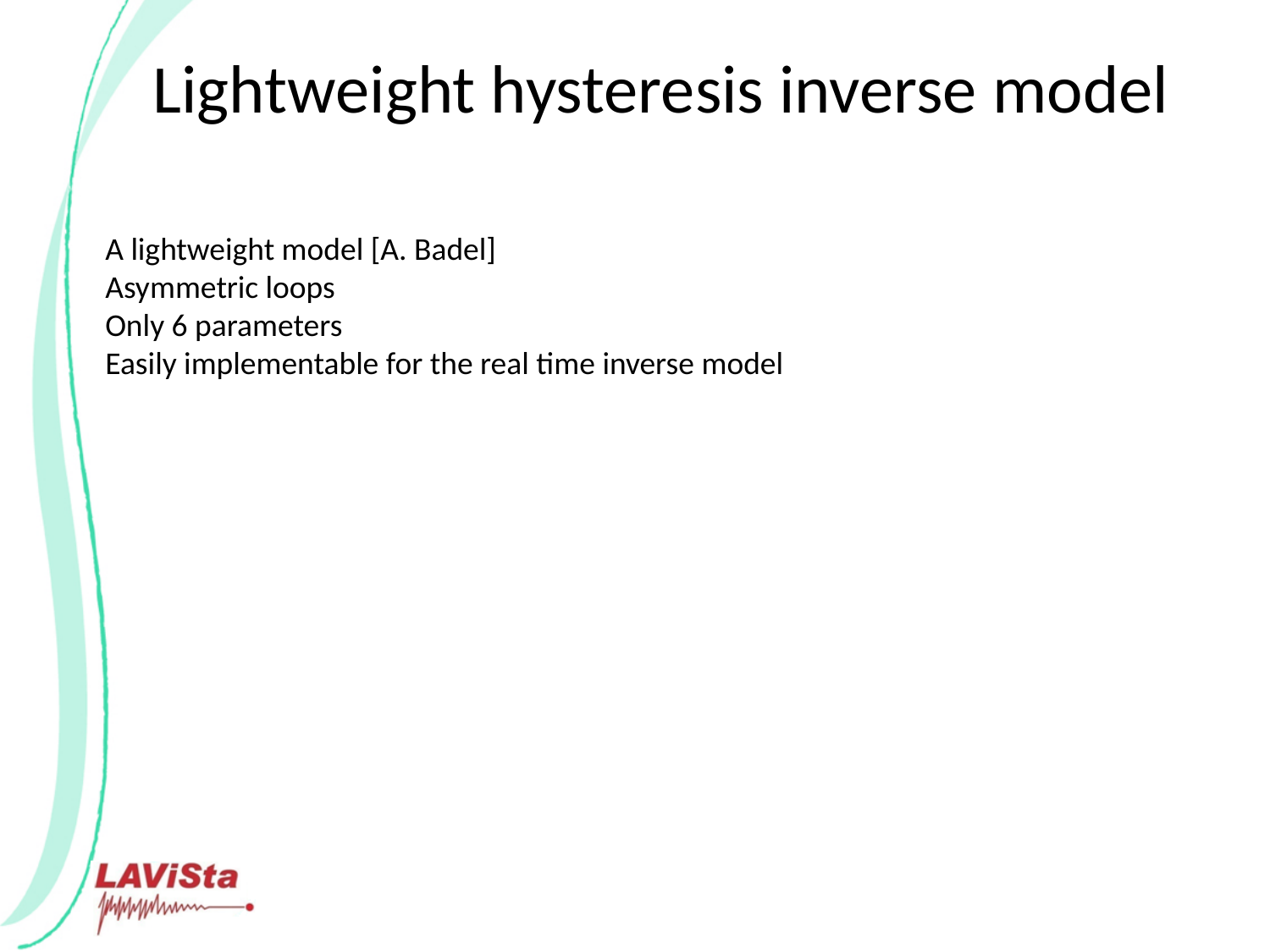

Lightweight hysteresis inverse model
A lightweight model [A. Badel]
Asymmetric loops
Only 6 parameters
Easily implementable for the real time inverse model